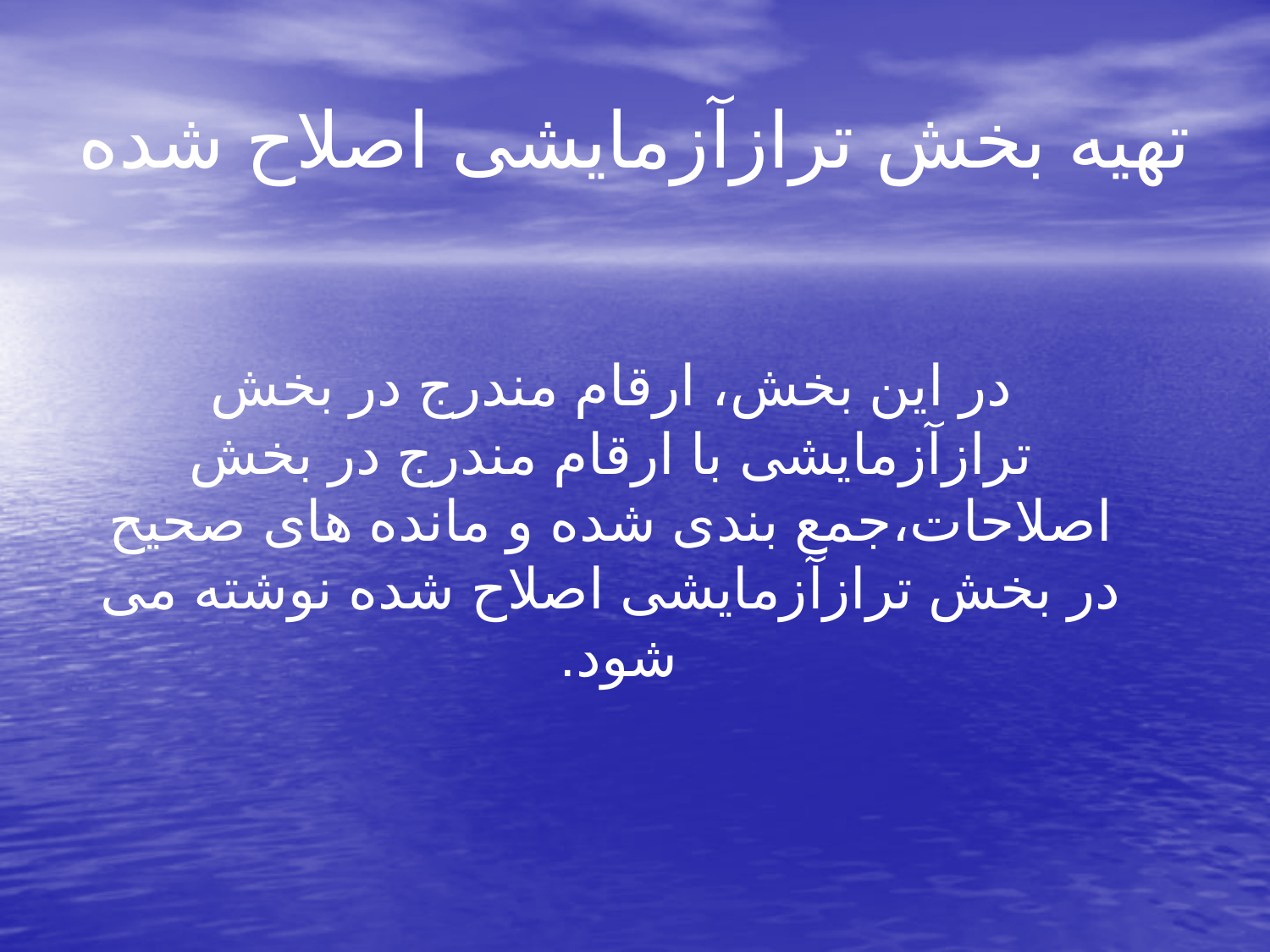

# تهیه بخش ترازآزمایشی اصلاح شده

   در این بخش، ارقام مندرج در بخش ترازآزمایشی با ارقام مندرج در بخش اصلاحات،جمع بندی شده و مانده های صحیح در بخش ترازآزمایشی اصلاح شده نوشته می شود.